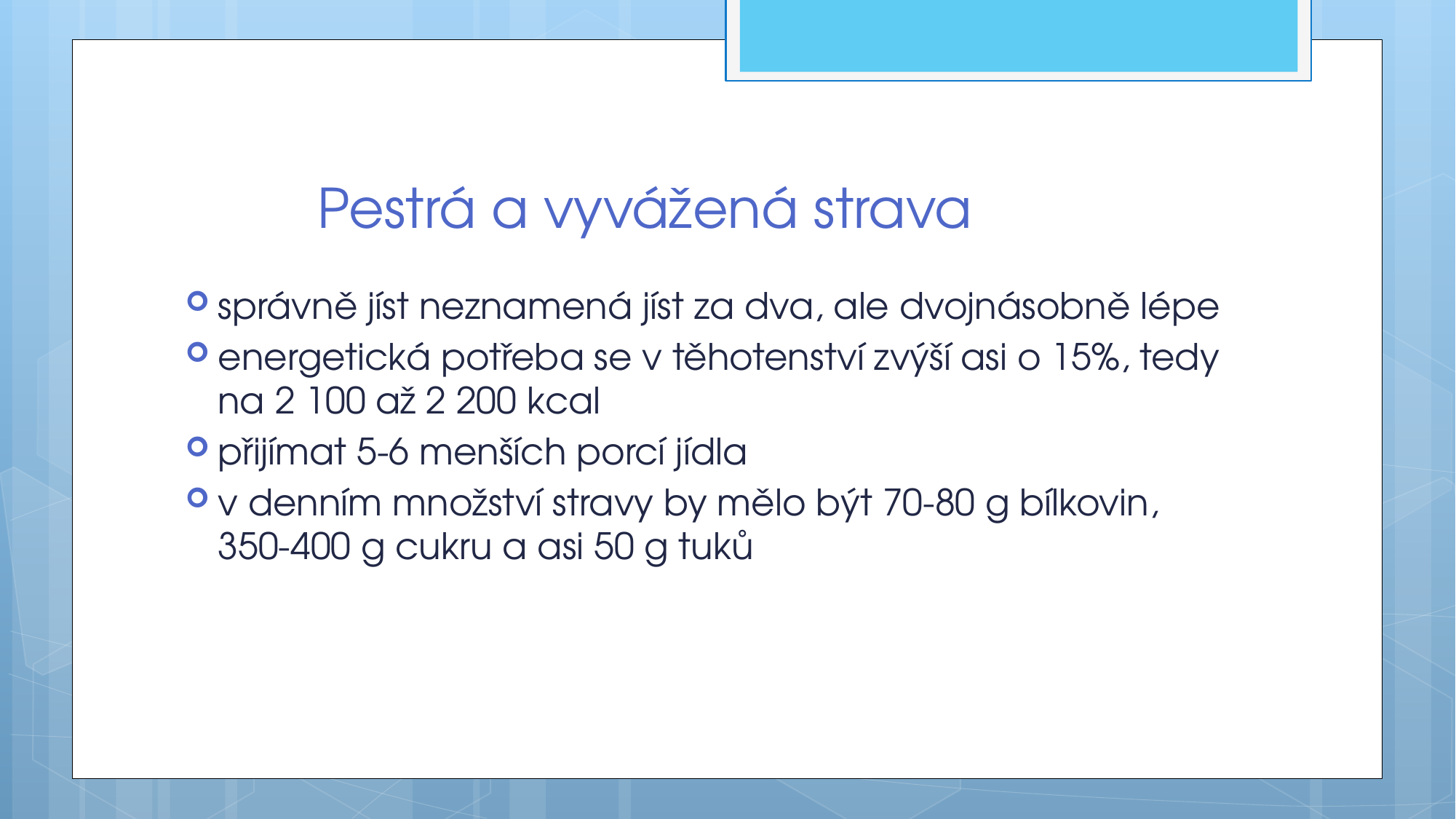

# Pestrá a vyvážená strava
správně jíst neznamená jíst za dva, ale dvojnásobně lépe
energetická potřeba se v těhotenství zvýší asi o 15%, tedy na 2 100 až 2 200 kcal
přijímat 5-6 menších porcí jídla
v denním množství stravy by mělo být 70-80 g bílkovin, 350-400 g cukru a asi 50 g tuků